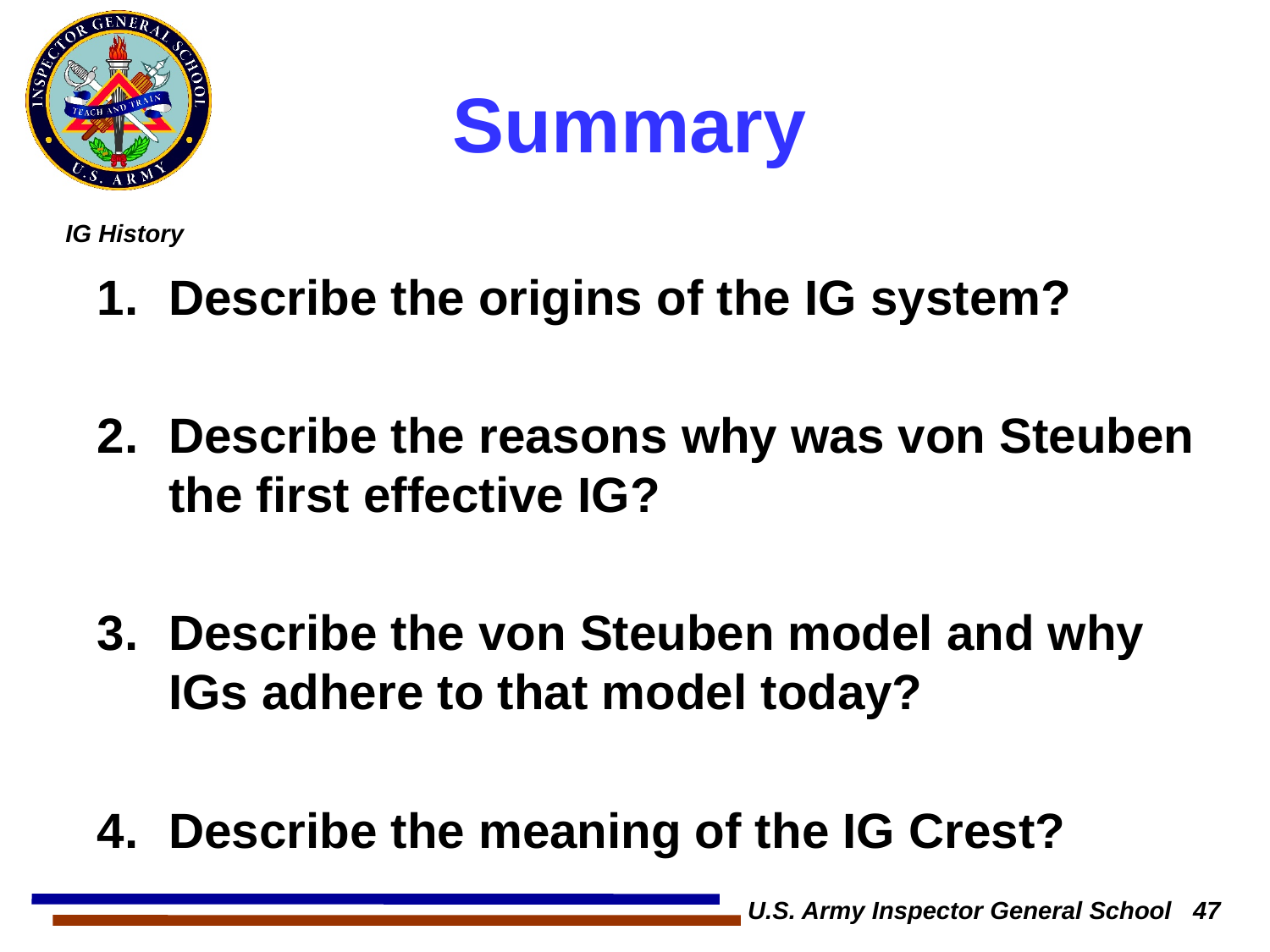

# Summary
Describe the origins of the IG system?

Describe the reasons why was von Steuben the first effective IG?

Describe the von Steuben model and why IGs adhere to that model today?

Describe the meaning of the IG Crest?
U.S. Army Inspector General School   47